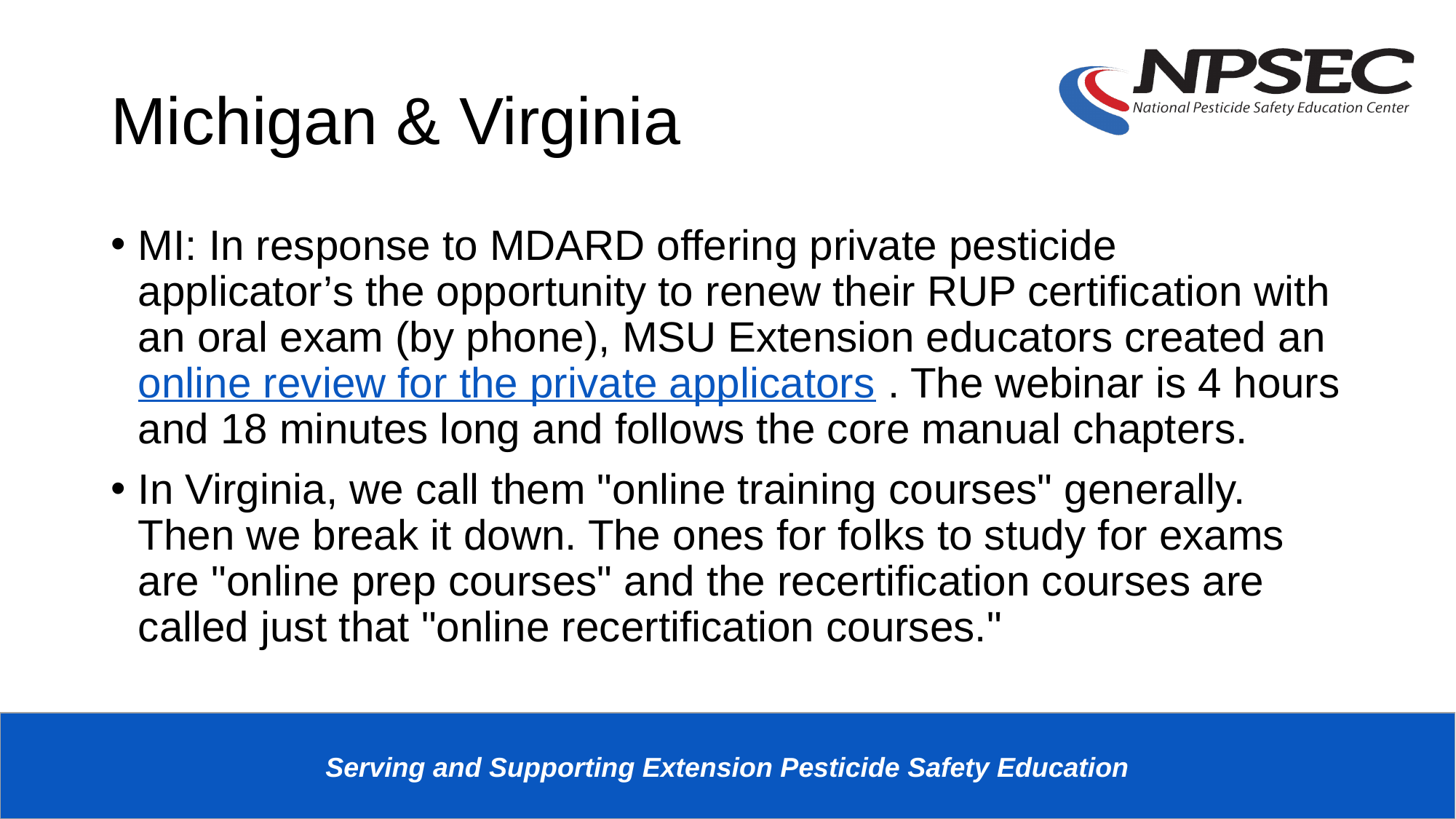

# Michigan & Virginia
MI: In response to MDARD offering private pesticide applicator’s the opportunity to renew their RUP certification with an oral exam (by phone), MSU Extension educators created an online review for the private applicators . The webinar is 4 hours and 18 minutes long and follows the core manual chapters.
In Virginia, we call them "online training courses" generally. Then we break it down. The ones for folks to study for exams are "online prep courses" and the recertification courses are called just that "online recertification courses."